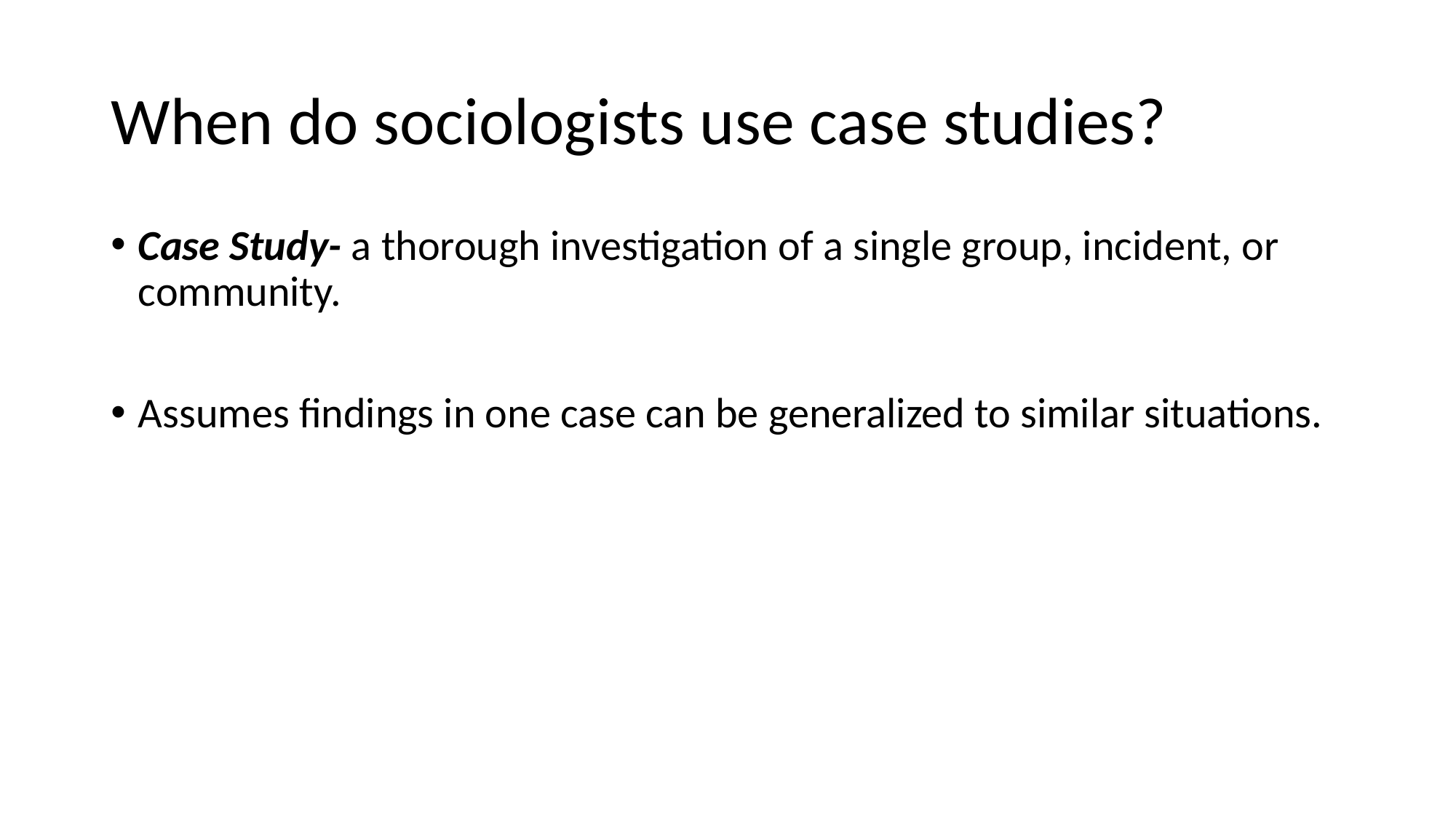

# When do sociologists use case studies?
Case Study- a thorough investigation of a single group, incident, or community.

Assumes findings in one case can be generalized to similar situations.